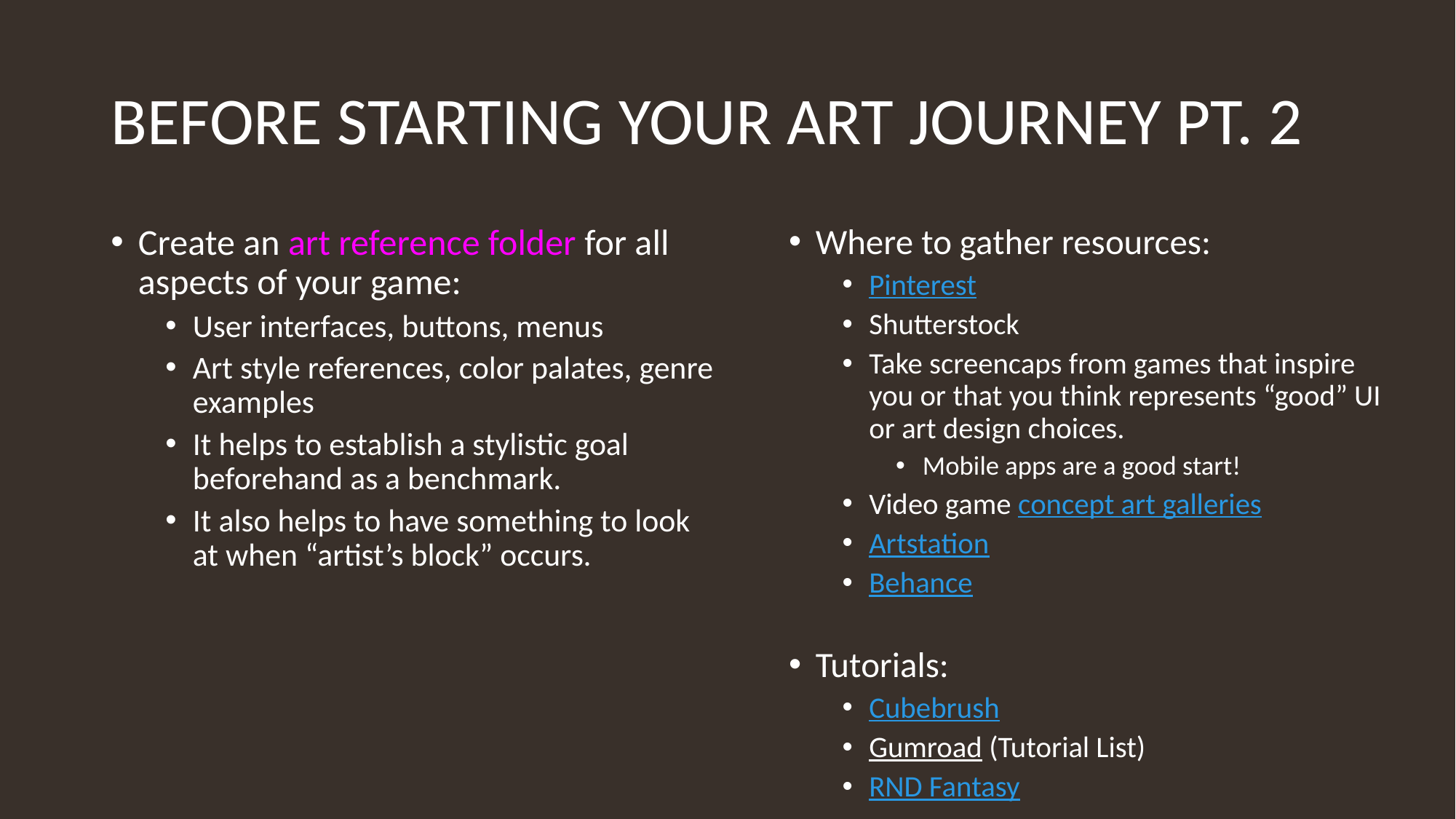

# Before Starting Your Art Journey Pt. 2
Create an art reference folder for all aspects of your game:
User interfaces, buttons, menus
Art style references, color palates, genre examples
It helps to establish a stylistic goal beforehand as a benchmark.
It also helps to have something to look at when “artist’s block” occurs.

Where to gather resources:
Pinterest
Shutterstock
Take screencaps from games that inspire you or that you think represents “good” UI or art design choices.
Mobile apps are a good start!
Video game concept art galleries
Artstation
Behance

Tutorials:
Cubebrush
Gumroad (Tutorial List)
RND Fantasy